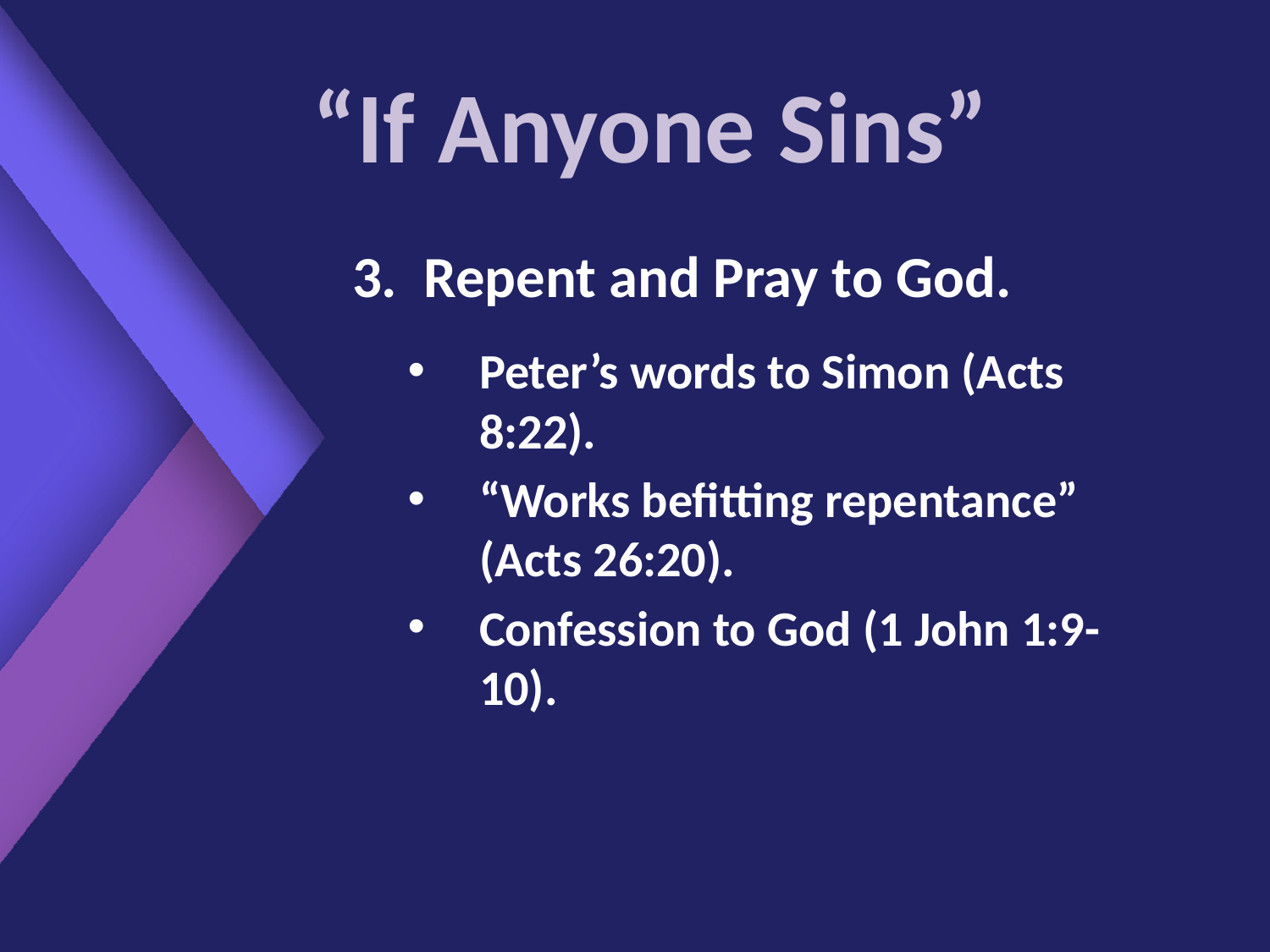

# “If Anyone Sins”
Repent and Pray to God.
Peter’s words to Simon (Acts 8:22).
“Works befitting repentance” (Acts 26:20).
Confession to God (1 John 1:9-10).